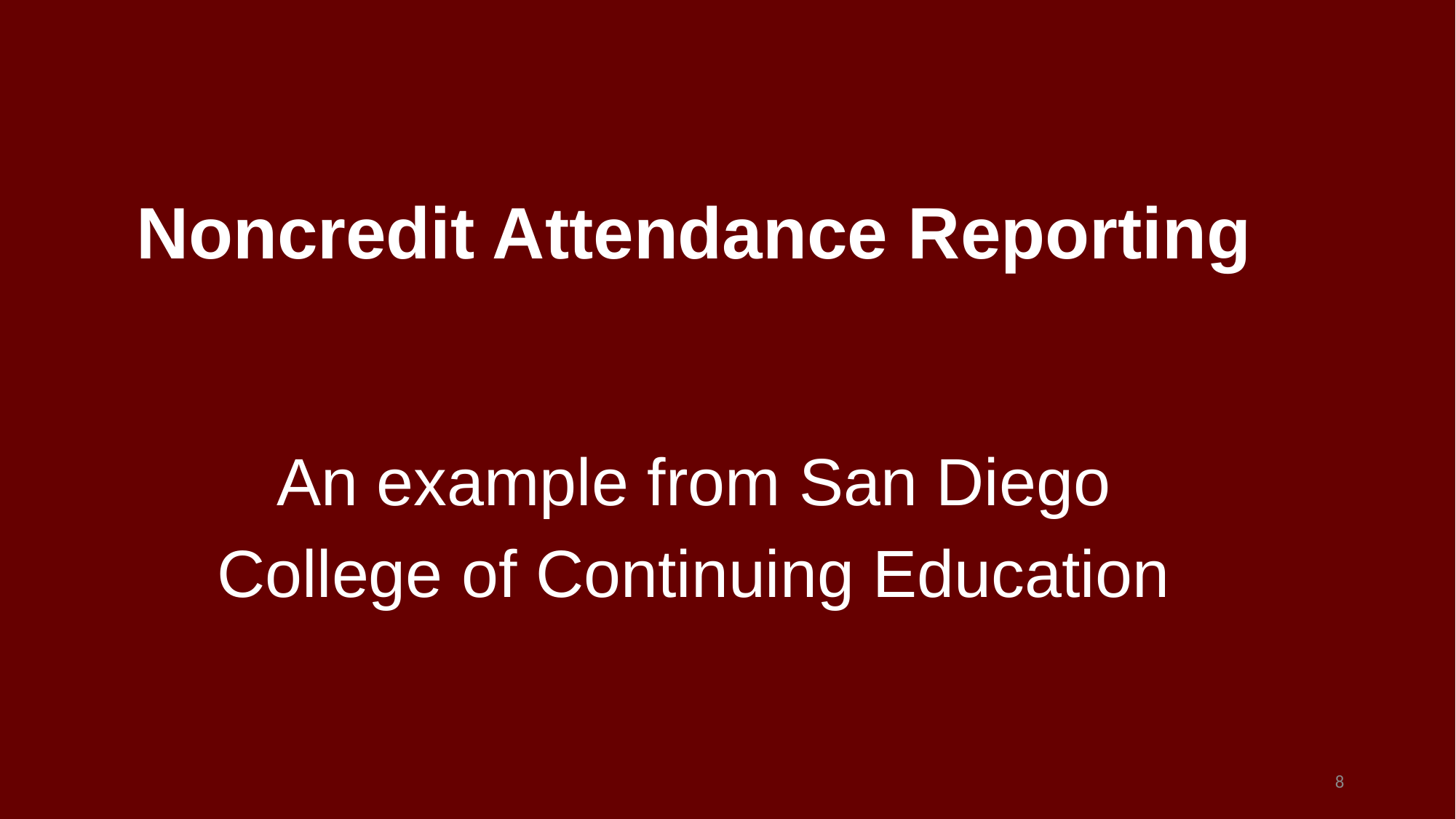

Noncredit Attendance Reporting

An example from San Diego
College of Continuing Education
8